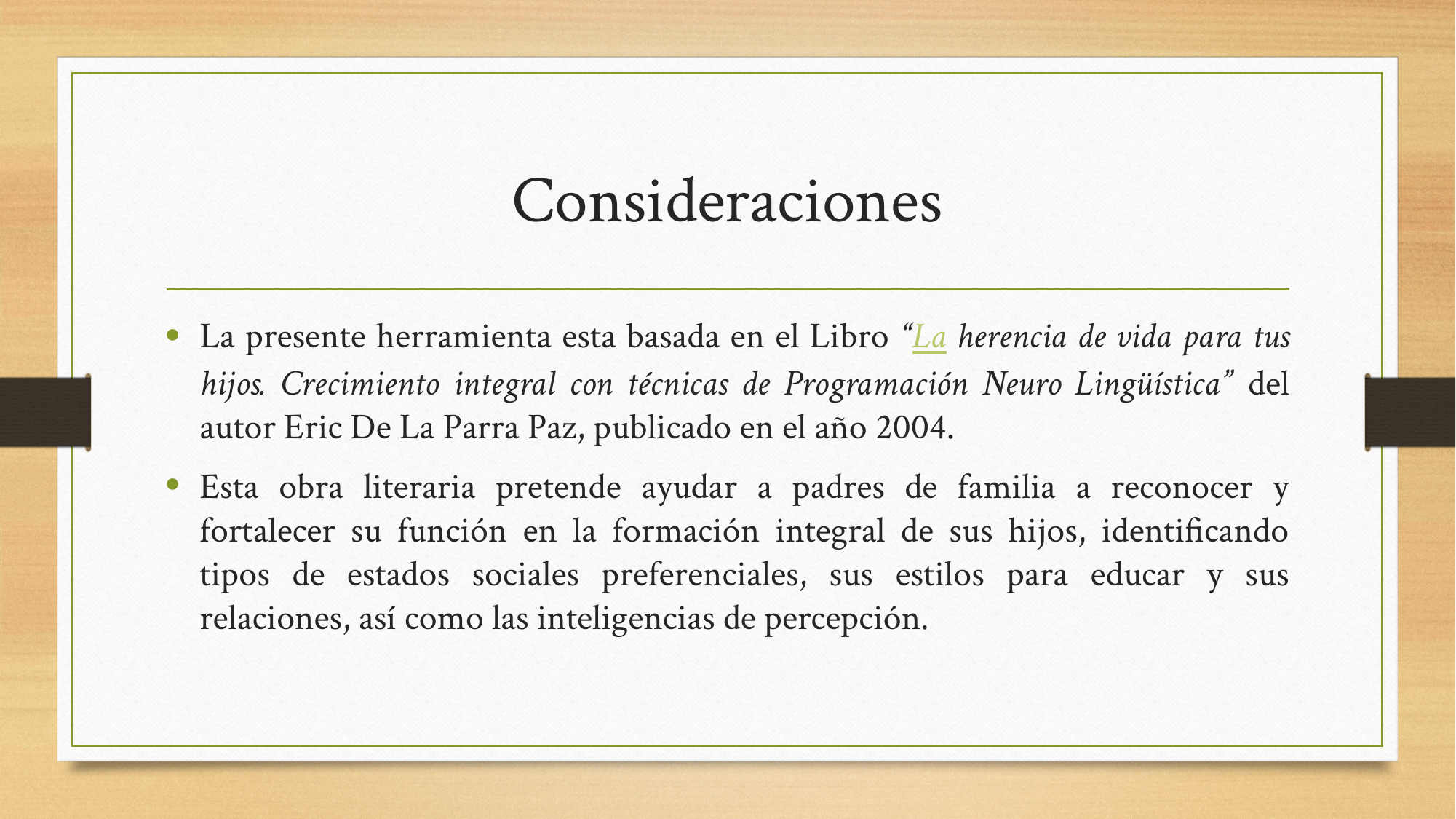

# Consideraciones
La presente herramienta esta basada en el Libro “La herencia de vida para tus hijos. Crecimiento integral con técnicas de Programación Neuro Lingüística” del autor Eric De La Parra Paz, publicado en el año 2004.
Esta obra literaria pretende ayudar a padres de familia a reconocer y fortalecer su función en la formación integral de sus hijos, identificando tipos de estados sociales preferenciales, sus estilos para educar y sus relaciones, así como las inteligencias de percepción.